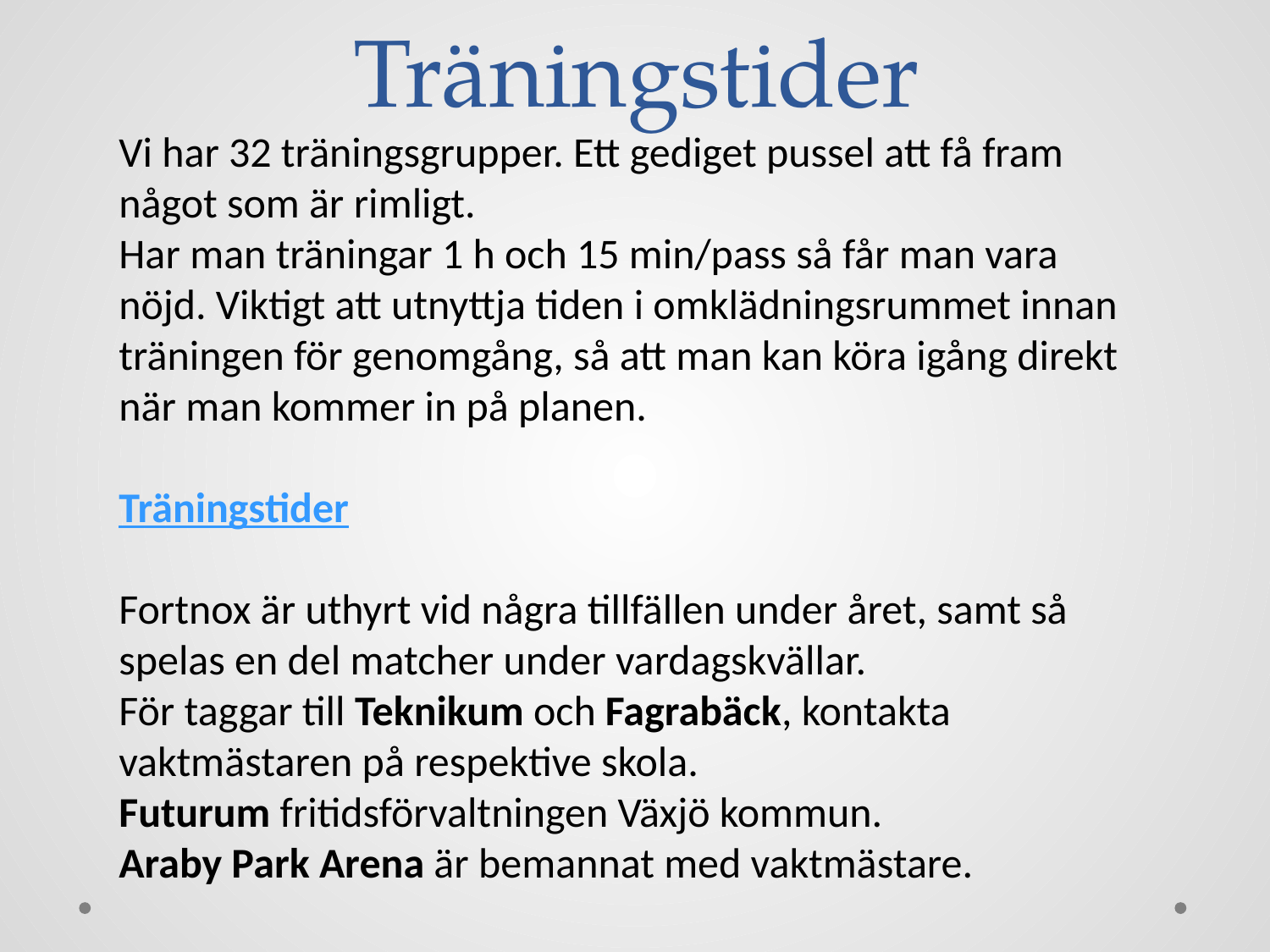

# Träningstider
Vi har 32 träningsgrupper. Ett gediget pussel att få fram något som är rimligt.
Har man träningar 1 h och 15 min/pass så får man vara nöjd. Viktigt att utnyttja tiden i omklädningsrummet innan träningen för genomgång, så att man kan köra igång direkt när man kommer in på planen.

Träningstider

Fortnox är uthyrt vid några tillfällen under året, samt så spelas en del matcher under vardagskvällar.
För taggar till Teknikum och Fagrabäck, kontakta vaktmästaren på respektive skola.
Futurum fritidsförvaltningen Växjö kommun.
Araby Park Arena är bemannat med vaktmästare.